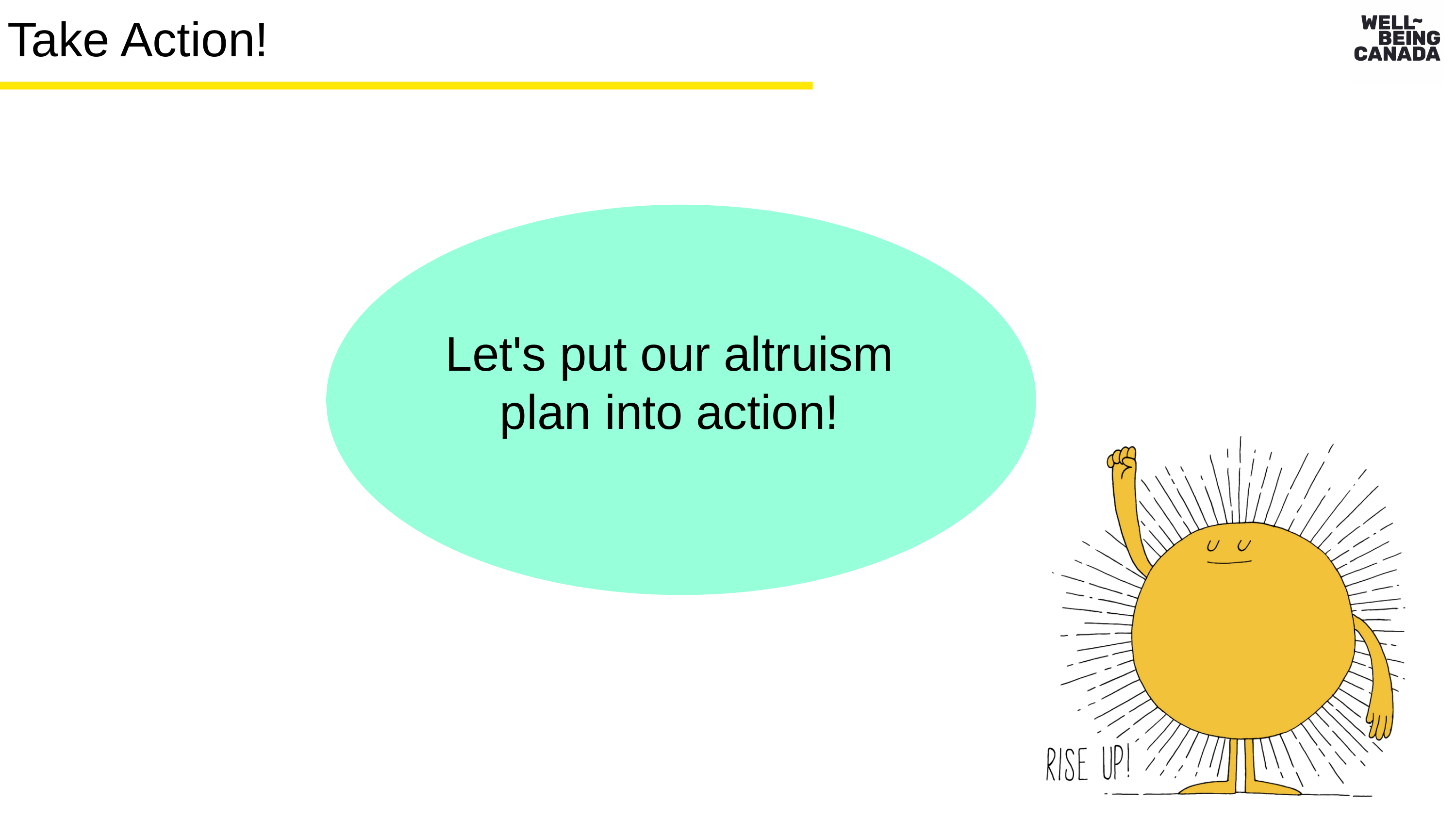

Take Action!

Let's put our altruism plan into action!